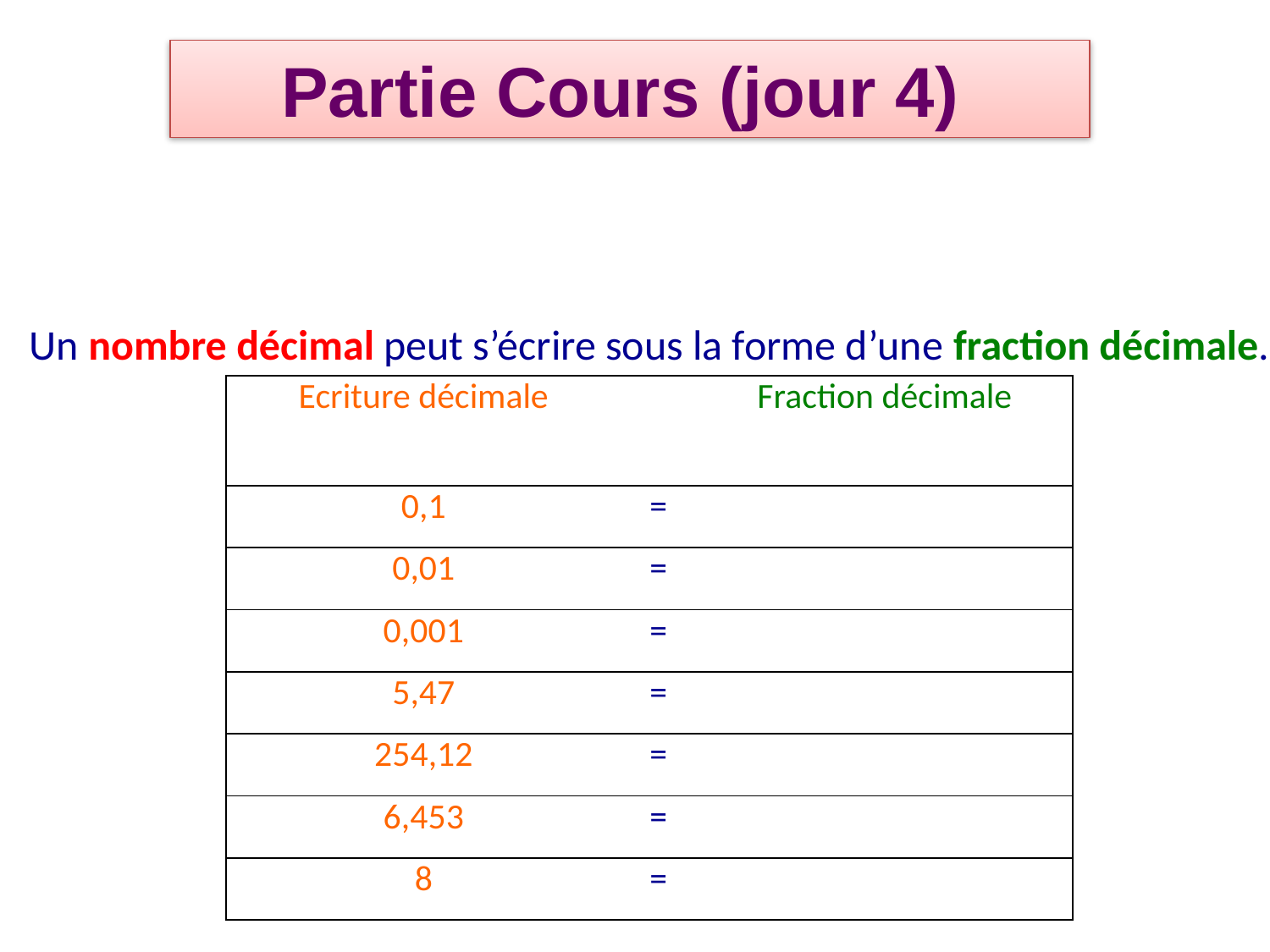

Partie Cours (jour 4)
Un nombre décimal peut s’écrire sous la forme d’une fraction décimale.
| Ecriture décimale |  | Fraction décimale |
| --- | --- | --- |
| 0,1 | = |  |
| 0,01 | = |  |
| 0,001 | = |  |
| 5,47 | = |  |
| 254,12 | = |  |
| 6,453 | = |  |
| 8 | = |  |